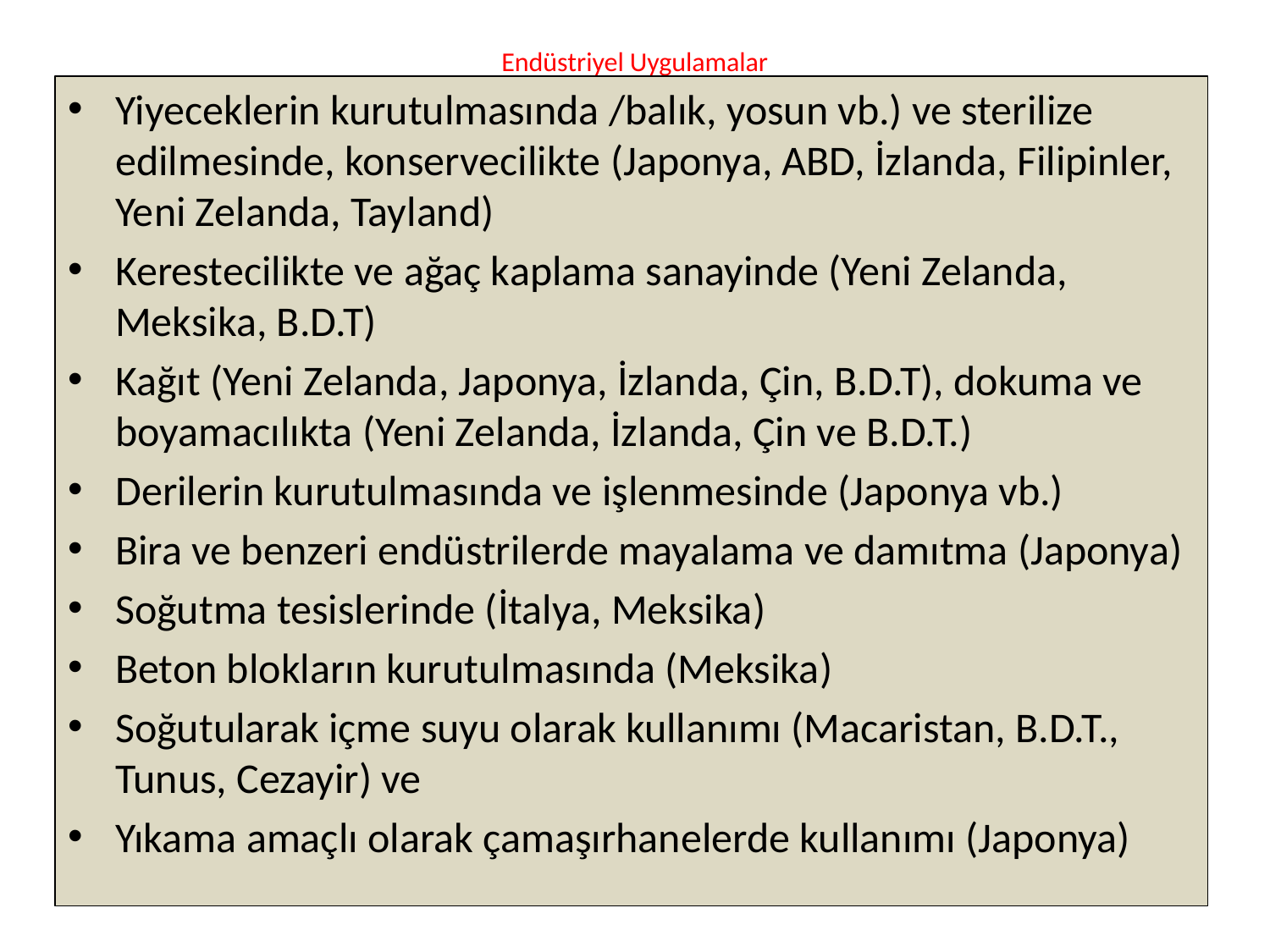

# Endüstriyel Uygulamalar
Yiyeceklerin kurutulmasında /balık, yosun vb.) ve sterilize edilmesinde, konservecilikte (Japonya, ABD, İzlanda, Filipinler, Yeni Zelanda, Tayland)
Kerestecilikte ve ağaç kaplama sanayinde (Yeni Zelanda, Meksika, B.D.T)
Kağıt (Yeni Zelanda, Japonya, İzlanda, Çin, B.D.T), dokuma ve boyamacılıkta (Yeni Zelanda, İzlanda, Çin ve B.D.T.)
Derilerin kurutulmasında ve işlenmesinde (Japonya vb.)
Bira ve benzeri endüstrilerde mayalama ve damıtma (Japonya)
Soğutma tesislerinde (İtalya, Meksika)
Beton blokların kurutulmasında (Meksika)
Soğutularak içme suyu olarak kullanımı (Macaristan, B.D.T., Tunus, Cezayir) ve
Yıkama amaçlı olarak çamaşırhanelerde kullanımı (Japonya)